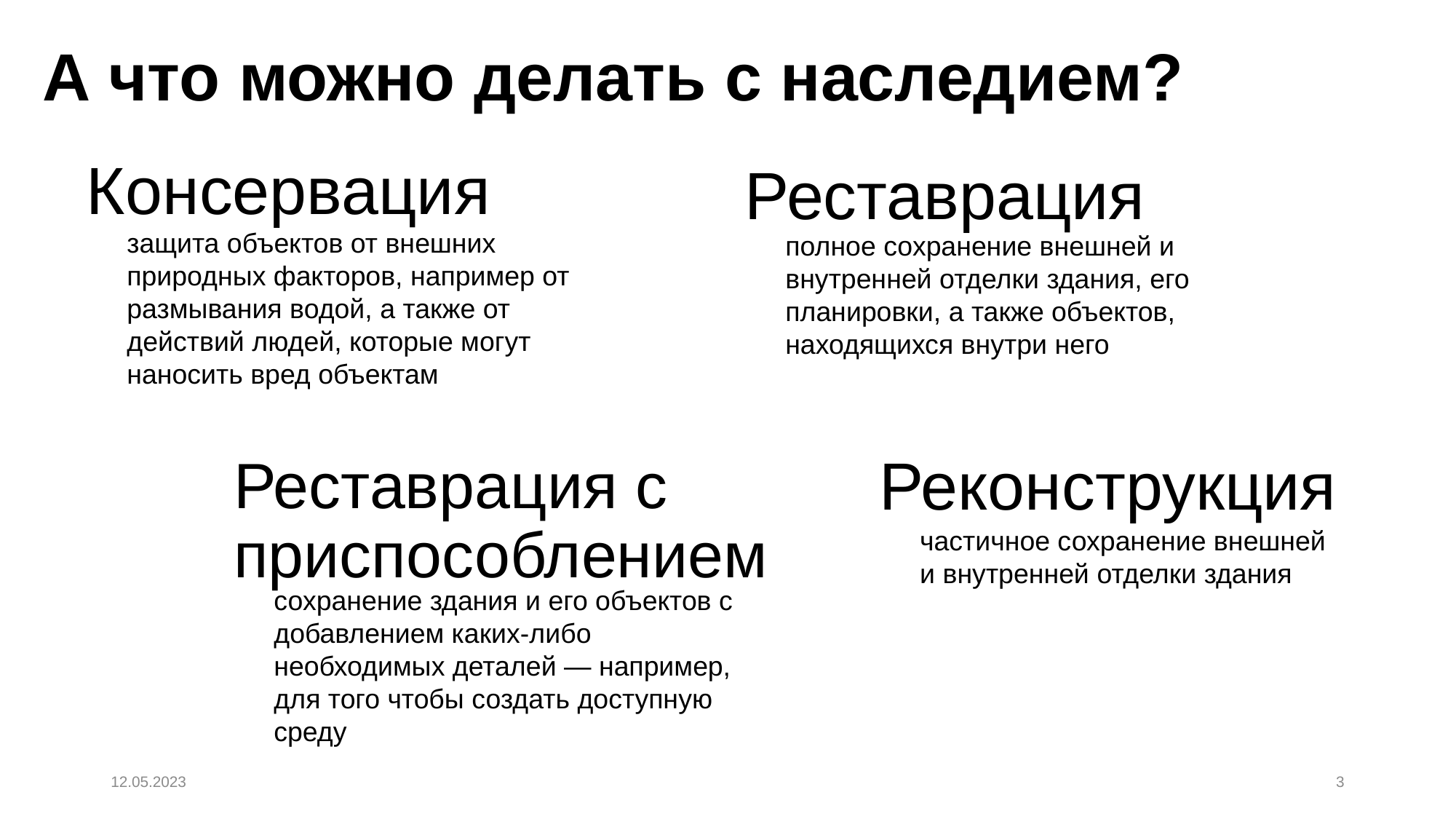

# А что можно делать с наследием?
Консервация
Реставрация
защита объектов от внешних природных факторов, например от размывания водой, а также от действий людей, которые могут наносить вред объектам

полное сохранение внешней и внутренней отделки здания, его планировки, а также объектов, находящихся внутри него
Реконструкция
Реставрация с приспособлением
частичное сохранение внешней и внутренней отделки здания
сохранение здания и его объектов с добавлением каких-либо необходимых деталей — например, для того чтобы создать доступную среду
12.05.2023
3